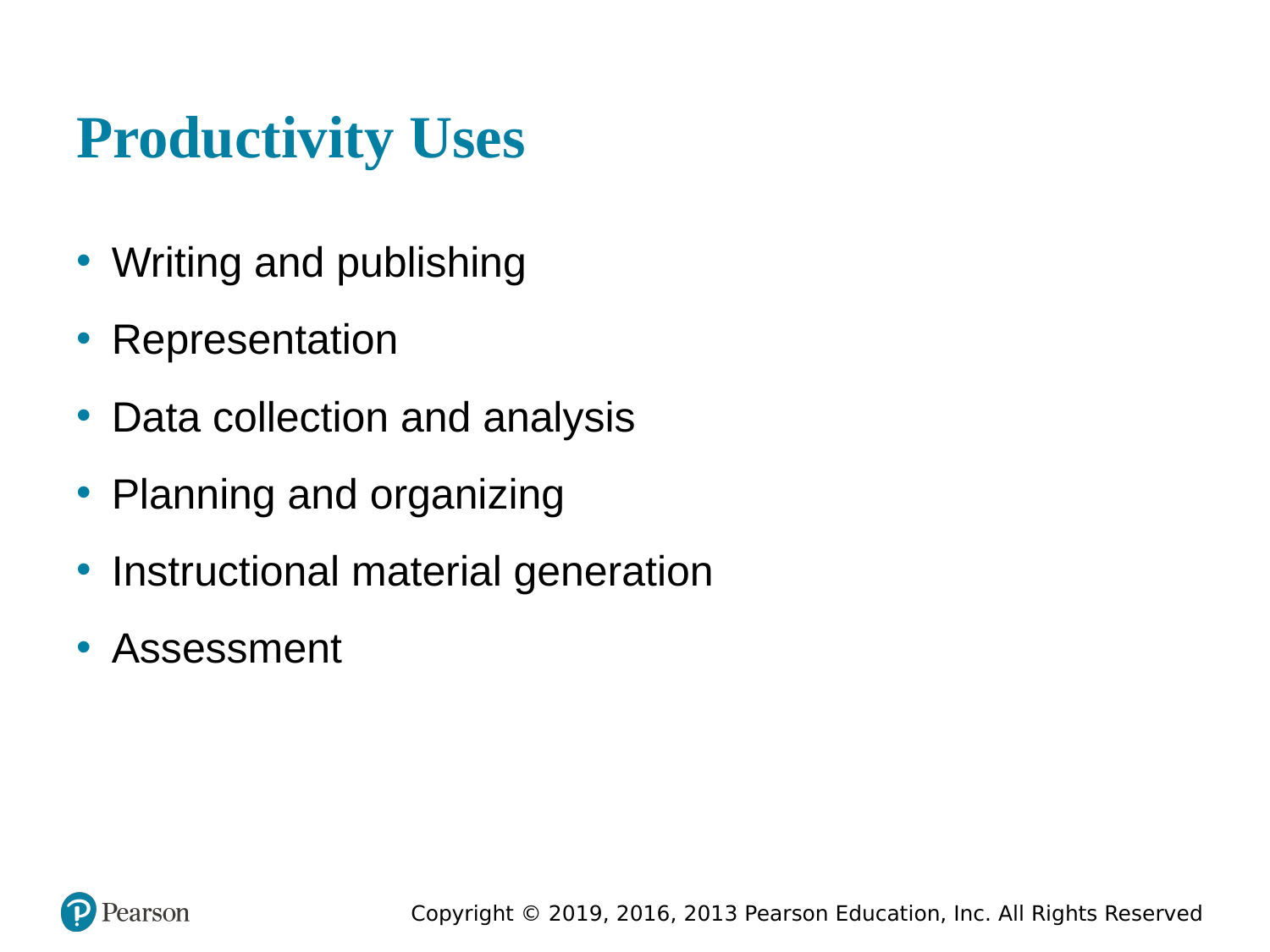

# Productivity Uses
Writing and publishing
Representation
Data collection and analysis
Planning and organizing
Instructional material generation
Assessment